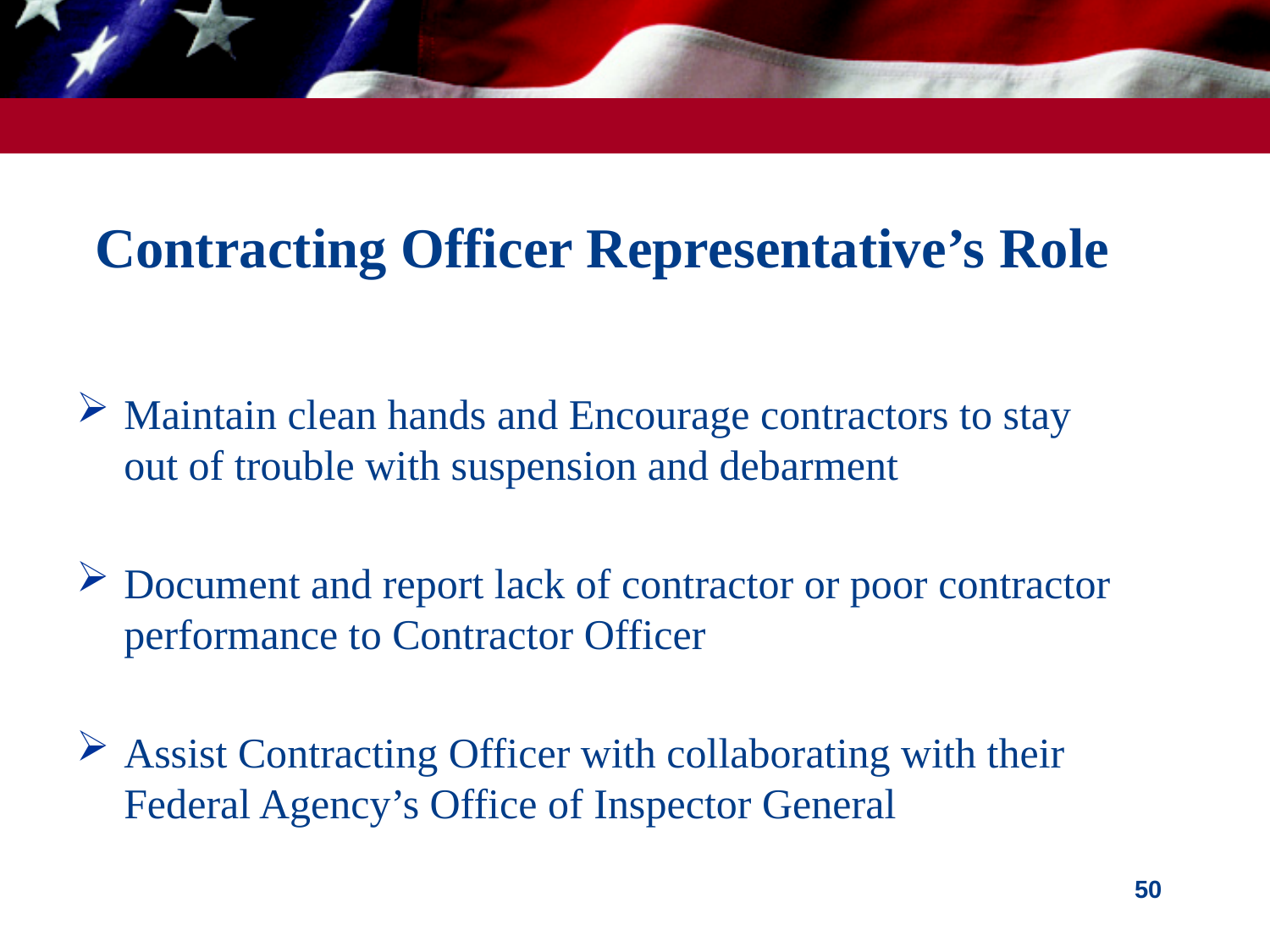

# Contracting Officer Representative’s Role
Maintain clean hands and Encourage contractors to stay out of trouble with suspension and debarment

Document and report lack of contractor or poor contractor performance to Contractor Officer

Assist Contracting Officer with collaborating with their Federal Agency’s Office of Inspector General
50